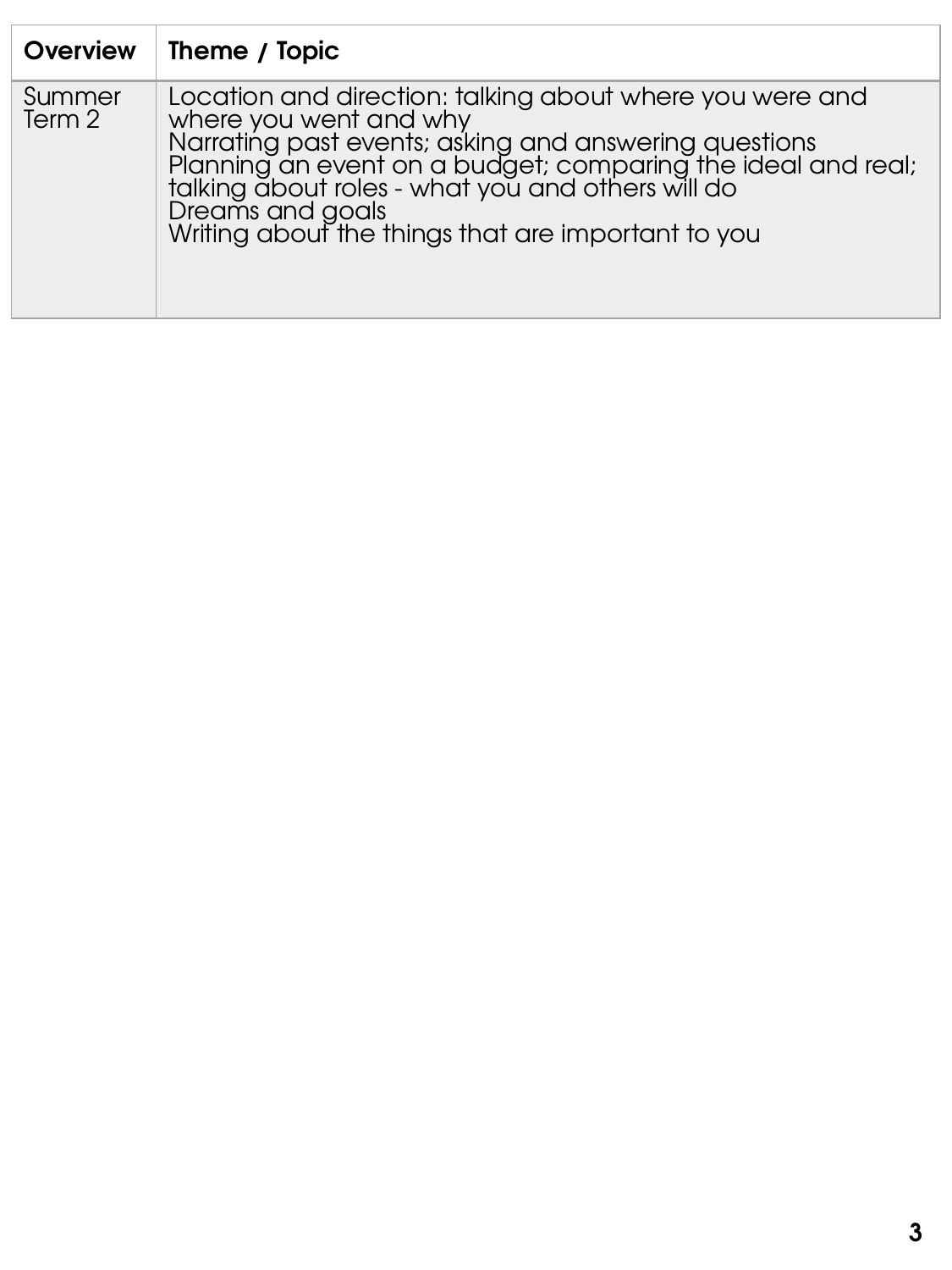

| Overview | Theme / Topic |
| --- | --- |
| Summer Term 2 | Location and direction: talking about where you were and where you went and why Narrating past events; asking and answering questions Planning an event on a budget; comparing the ideal and real; talking about roles - what you and others will do Dreams and goals Writing about the things that are important to you |
3